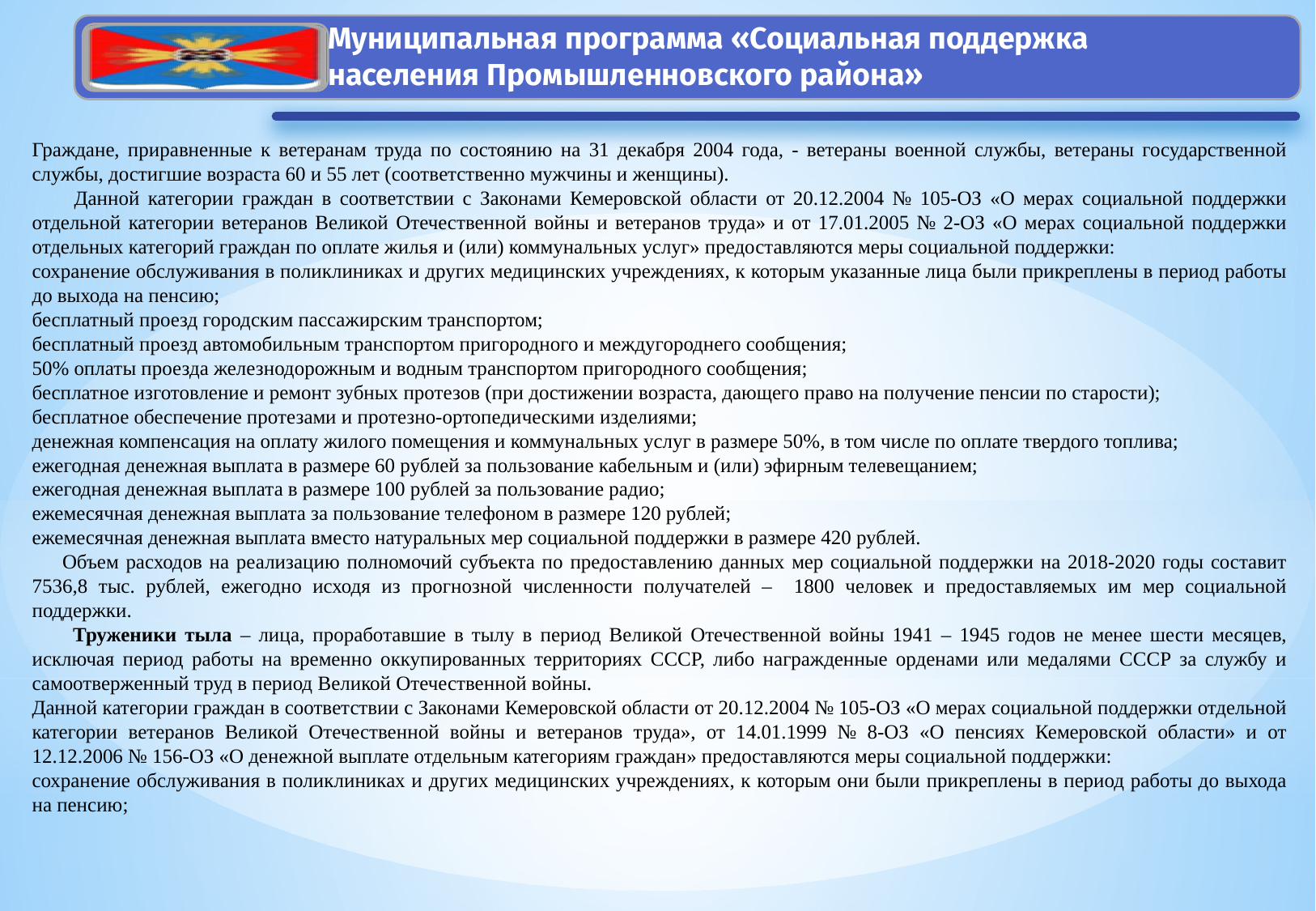

Муниципальная программа «Социальная поддержка населения Промышленновского района»
Граждане, приравненные к ветеранам труда по состоянию на 31 декабря 2004 года, - ветераны военной службы, ветераны государственной службы, достигшие возраста 60 и 55 лет (соответственно мужчины и женщины).
     Данной категории граждан в соответствии с Законами Кемеровской области от 20.12.2004 № 105-ОЗ «О мерах социальной поддержки отдельной категории ветеранов Великой Отечественной войны и ветеранов труда» и от 17.01.2005 № 2-ОЗ «О мерах социальной поддержки отдельных категорий граждан по оплате жилья и (или) коммунальных услуг» предоставляются меры социальной поддержки:
сохранение обслуживания в поликлиниках и других медицинских учреждениях, к которым указанные лица были прикреплены в период работы до выхода на пенсию;
бесплатный проезд городским пассажирским транспортом;
бесплатный проезд автомобильным транспортом пригородного и междугороднего сообщения;
50% оплаты проезда железнодорожным и водным транспортом пригородного сообщения;
бесплатное изготовление и ремонт зубных протезов (при достижении возраста, дающего право на получение пенсии по старости);
бесплатное обеспечение протезами и протезно-ортопедическими изделиями;
денежная компенсация на оплату жилого помещения и коммунальных услуг в размере 50%, в том числе по оплате твердого топлива;
ежегодная денежная выплата в размере 60 рублей за пользование кабельным и (или) эфирным телевещанием;
ежегодная денежная выплата в размере 100 рублей за пользование радио;
ежемесячная денежная выплата за пользование телефоном в размере 120 рублей;
ежемесячная денежная выплата вместо натуральных мер социальной поддержки в размере 420 рублей.
	Объем расходов на реализацию полномочий субъекта по предоставлению данных мер социальной поддержки на 2018-2020 годы составит 7536,8 тыс. рублей, ежегодно исходя из прогнозной численности получателей –  1800 человек и предоставляемых им мер социальной поддержки.
     Труженики тыла – лица, проработавшие в тылу в период Великой Отечественной войны 1941 – 1945 годов не менее шести месяцев, исключая период работы на временно оккупированных территориях СССР, либо награжденные орденами или медалями СССР за службу и самоотверженный труд в период Великой Отечественной войны.
Данной категории граждан в соответствии с Законами Кемеровской области от 20.12.2004 № 105-ОЗ «О мерах социальной поддержки отдельной категории ветеранов Великой Отечественной войны и ветеранов труда», от 14.01.1999 № 8-ОЗ «О пенсиях Кемеровской области» и от 12.12.2006 № 156-ОЗ «О денежной выплате отдельным категориям граждан» предоставляются меры социальной поддержки:
сохранение обслуживания в поликлиниках и других медицинских учреждениях, к которым они были прикреплены в период работы до выхода на пенсию;